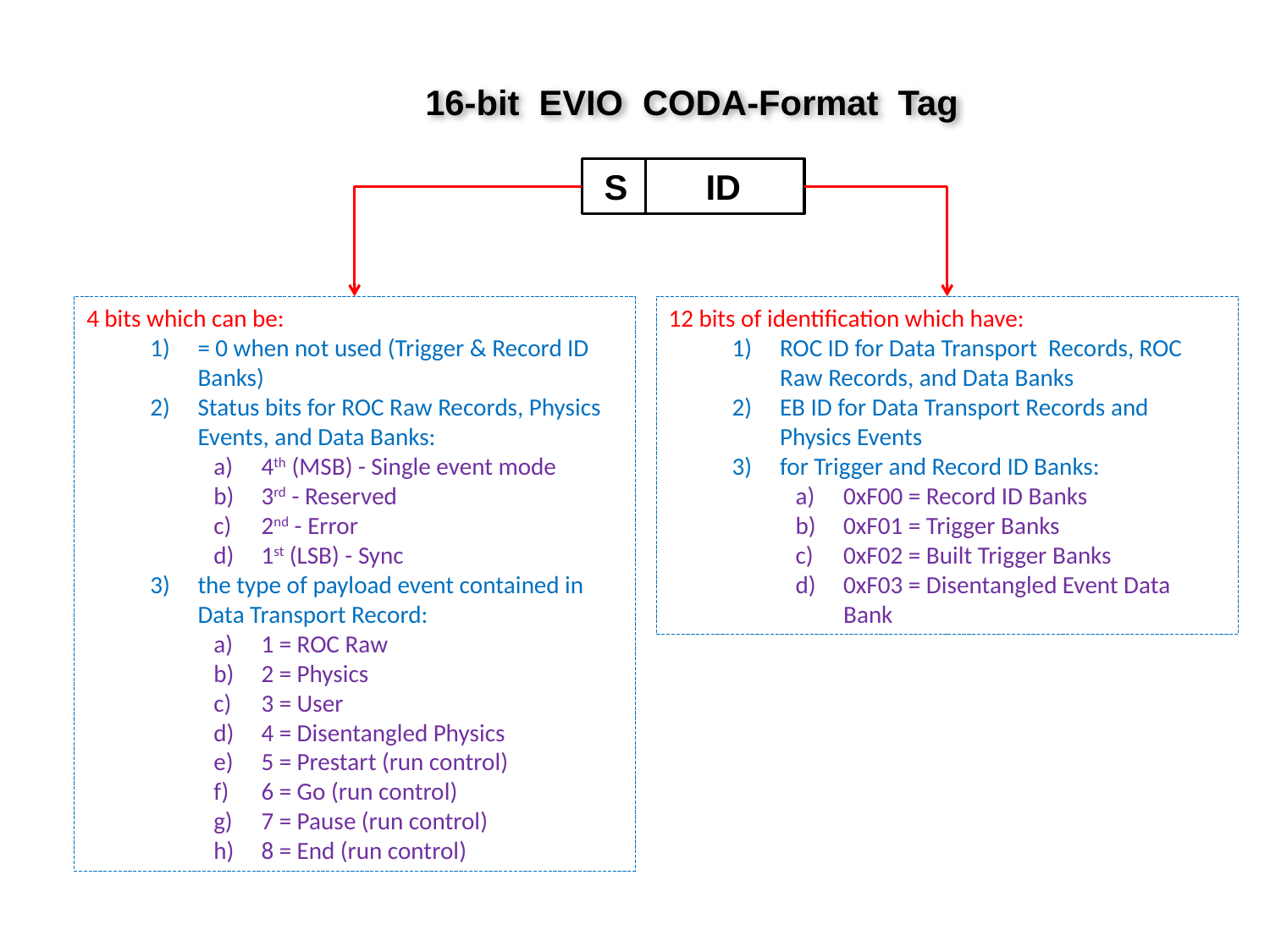

16-bit  EVIO  CODA-Format  Tag
 S        ID
4 bits which can be:
= 0 when not used (Trigger & Record ID Banks)
Status bits for ROC Raw Records, Physics Events, and Data Banks:
4th (MSB) - Single event mode
3rd - Reserved
2nd - Error
1st (LSB) - Sync
the type of payload event contained in Data Transport Record:
1 = ROC Raw
2 = Physics
3 = User
4 = Disentangled Physics
5 = Prestart (run control)
6 = Go (run control)
7 = Pause (run control)
8 = End (run control)
12 bits of identification which have:
ROC ID for Data Transport  Records, ROC Raw Records, and Data Banks
EB ID for Data Transport Records and Physics Events
for Trigger and Record ID Banks:
0xF00 = Record ID Banks
0xF01 = Trigger Banks
0xF02 = Built Trigger Banks
0xF03 = Disentangled Event Data Bank